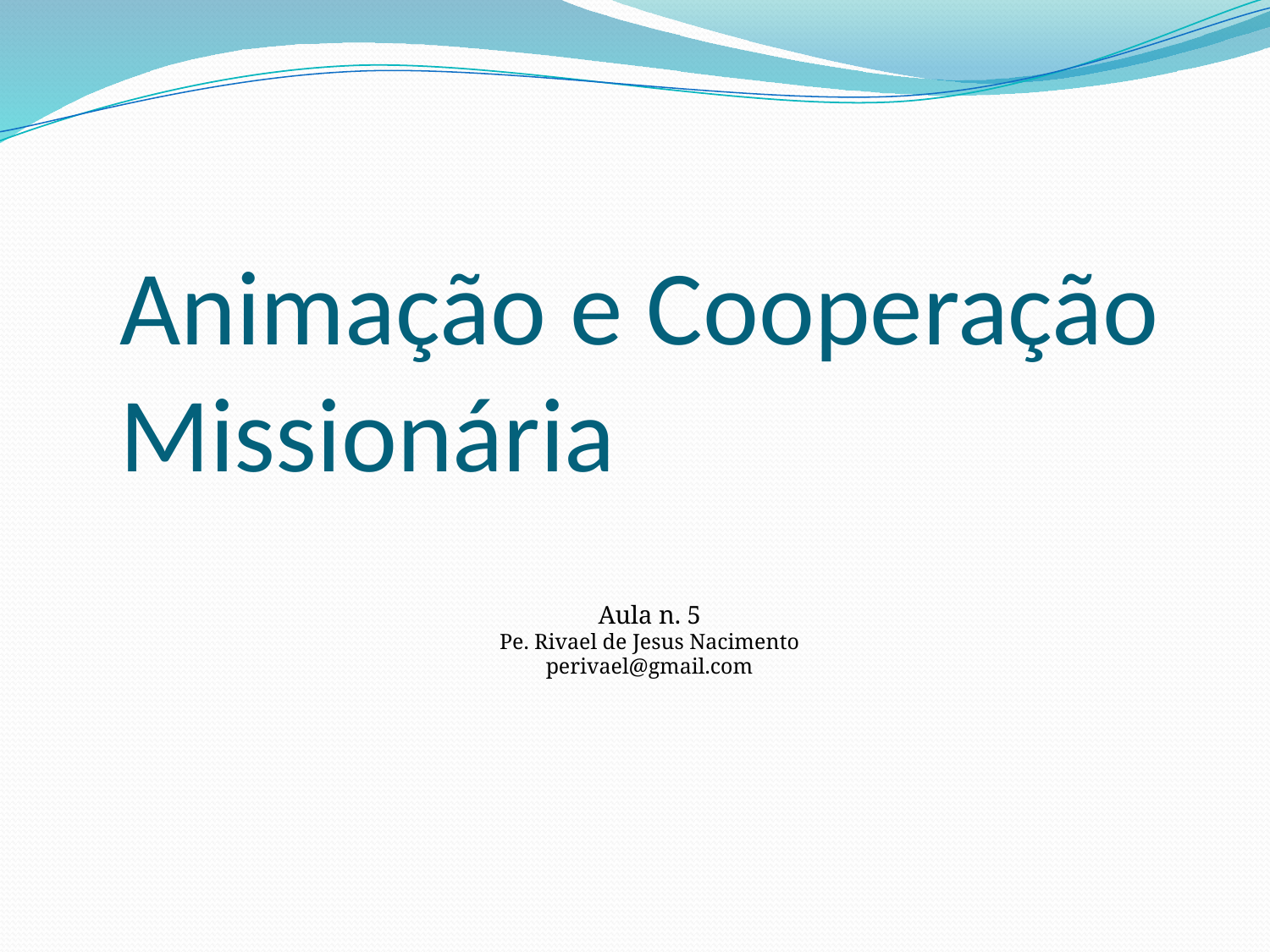

Animação e Cooperação Missionária
Aula n. 5
Pe. Rivael de Jesus Nacimento
perivael@gmail.com